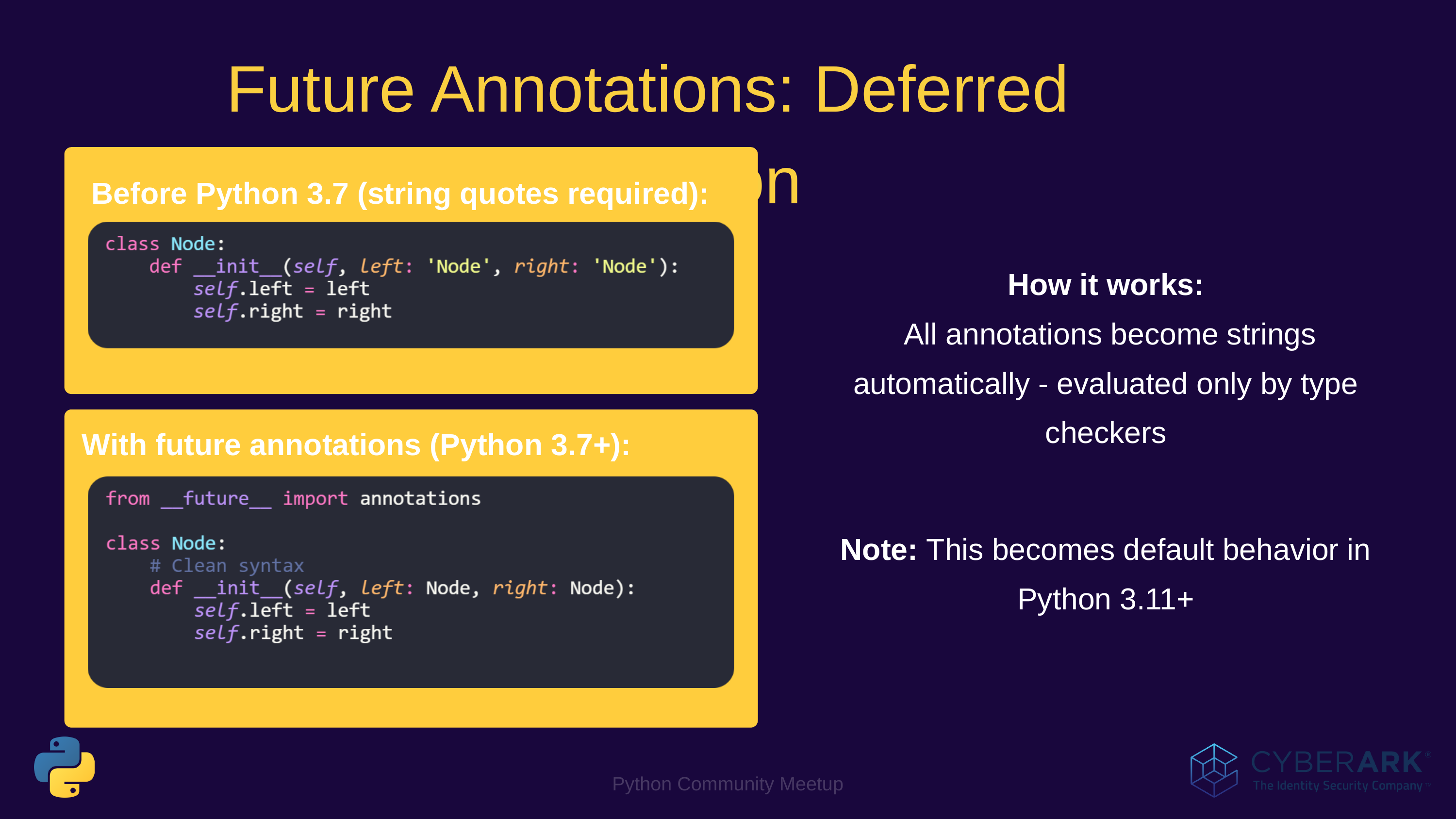

Future Annotations: Deferred Evaluation

Before Python 3.7 (string quotes required):

How it works:
 All annotations become strings automatically - evaluated only by type checkers

With future annotations (Python 3.7+):

Note: This becomes default behavior in Python 3.11+

Python Community Meetup